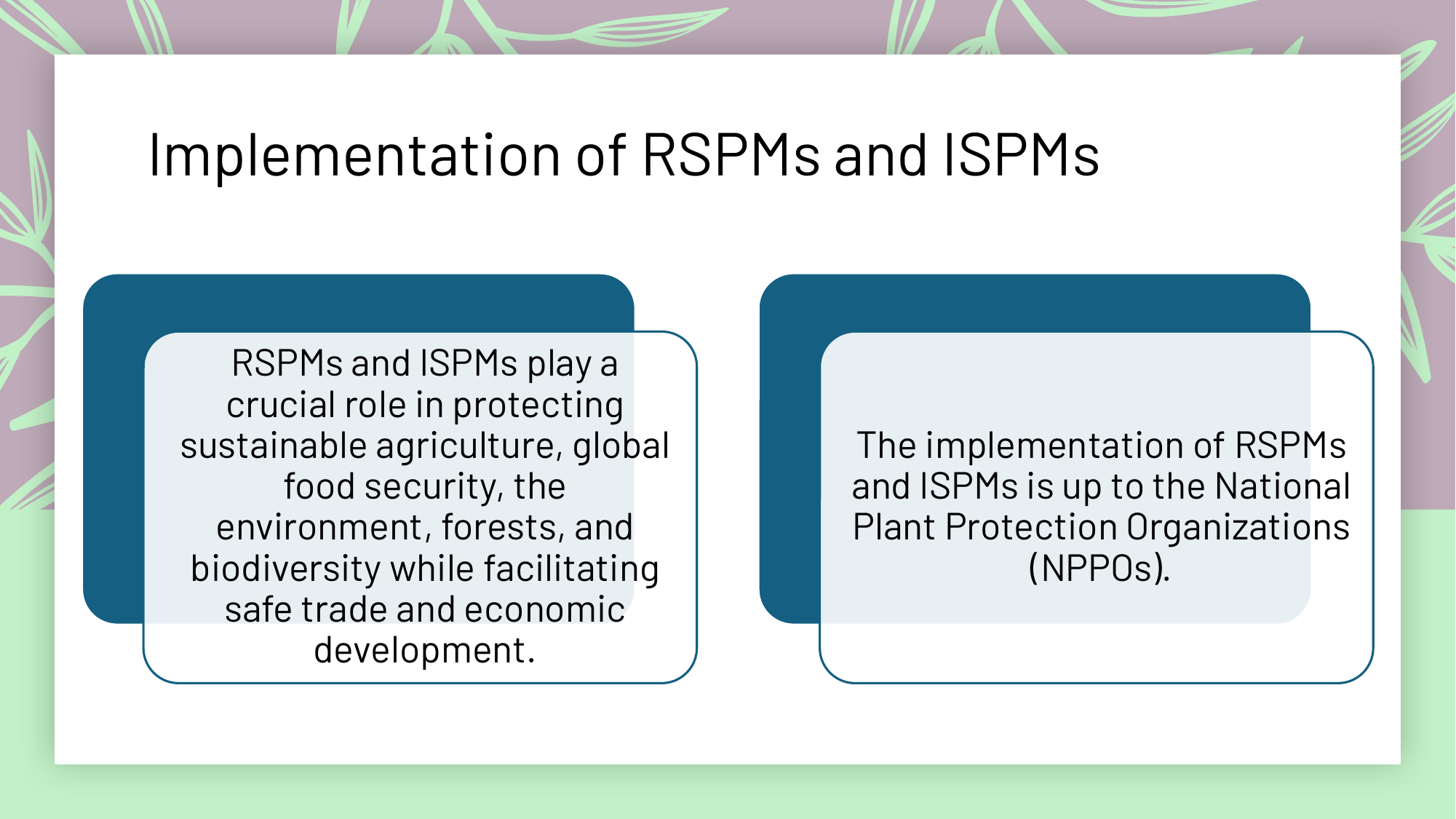

# Implementation of RSPMs and ISPMs
RSPMs and ISPMs play a crucial role in protecting sustainable agriculture, global food security, the environment, forests, and biodiversity while facilitating safe trade and economic development.
The implementation of RSPMs and ISPMs is up to the National Plant Protection Organizations (NPPOs).